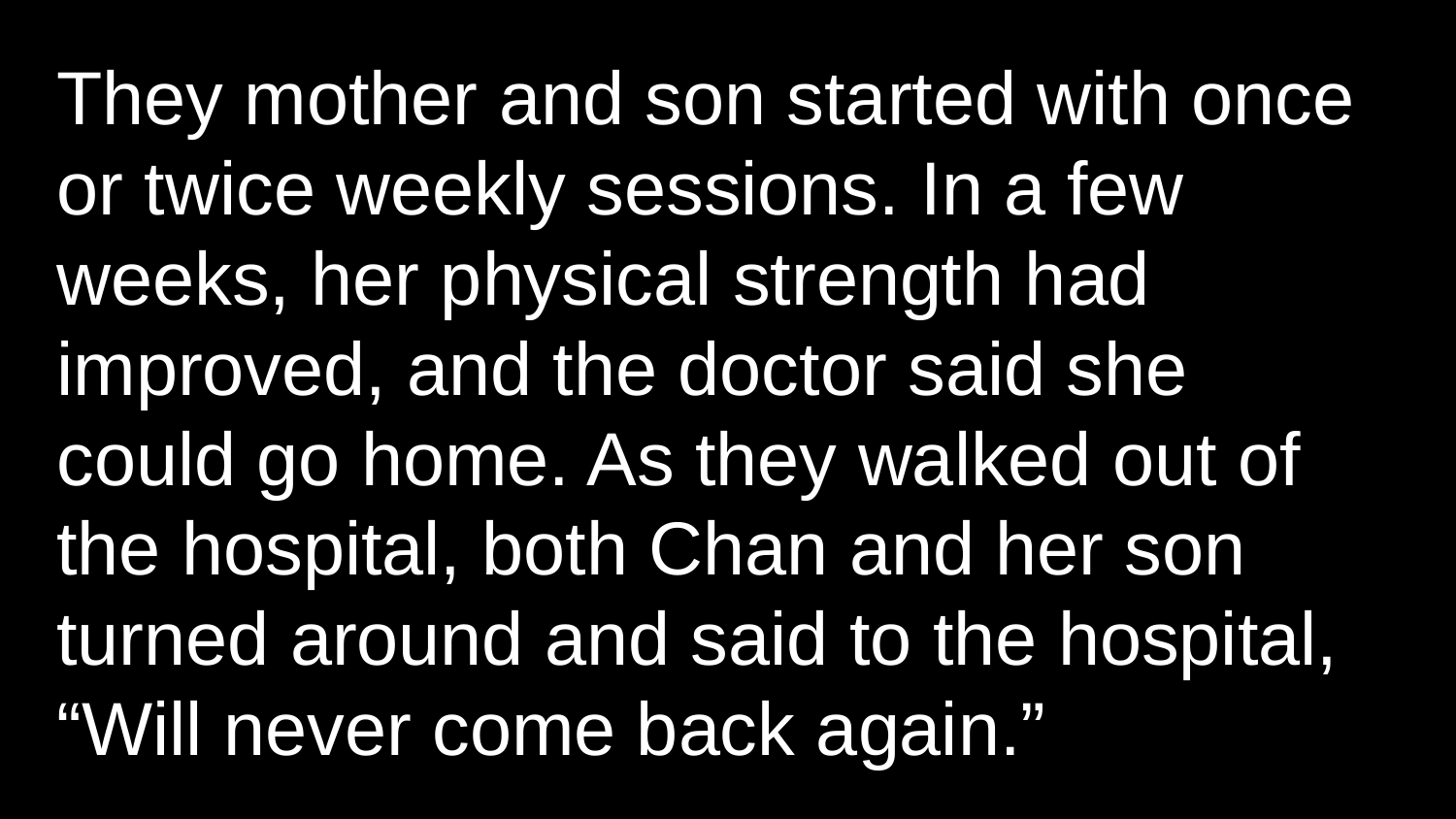

They mother and son started with once or twice weekly sessions. In a few weeks, her physical strength had improved, and the doctor said she could go home. As they walked out of the hospital, both Chan and her son turned around and said to the hospital, “Will never come back again.”